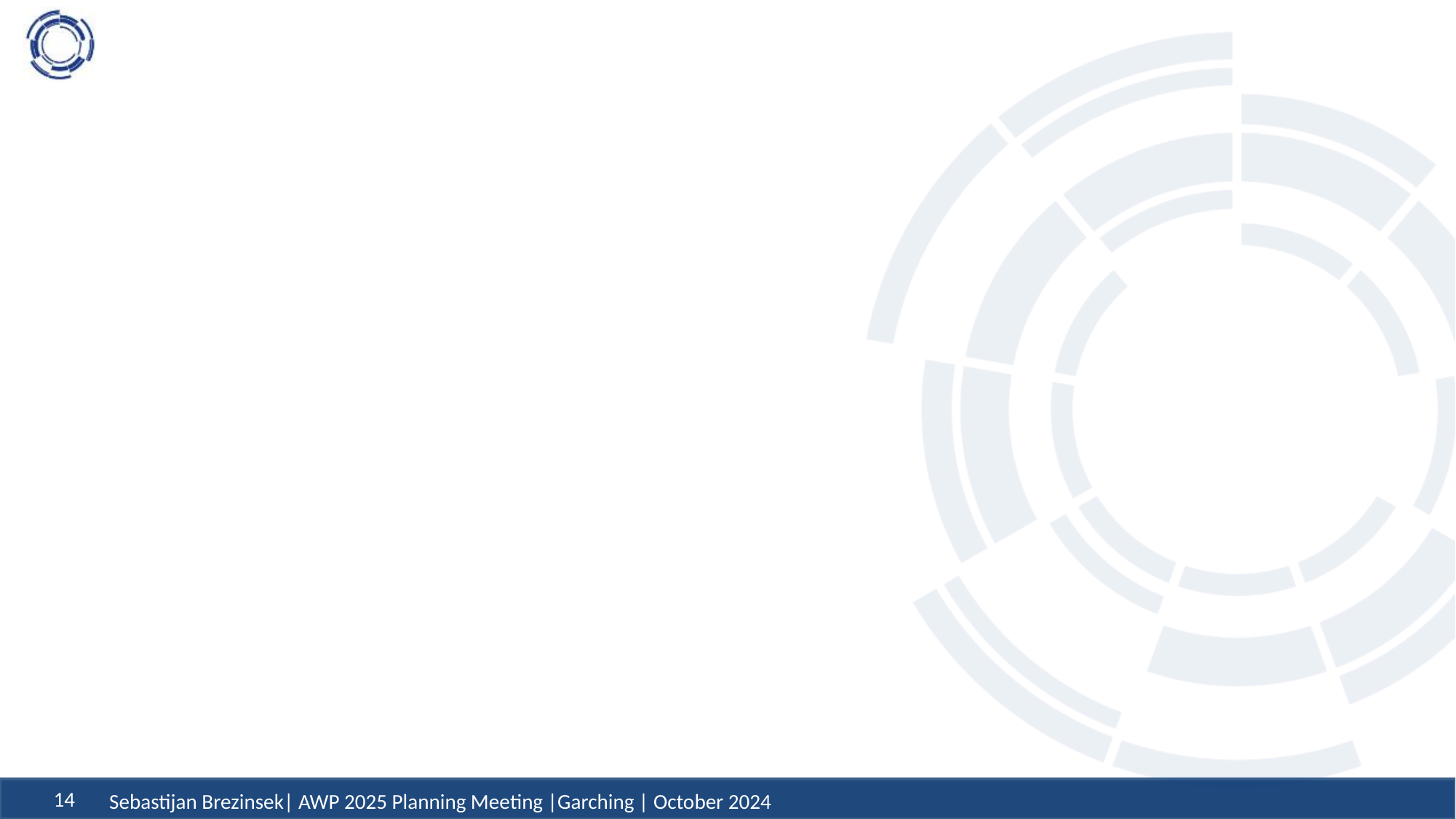

#

Sebastijan Brezinsek| AWP 2025 Planning Meeting |Garching | October 2024
14